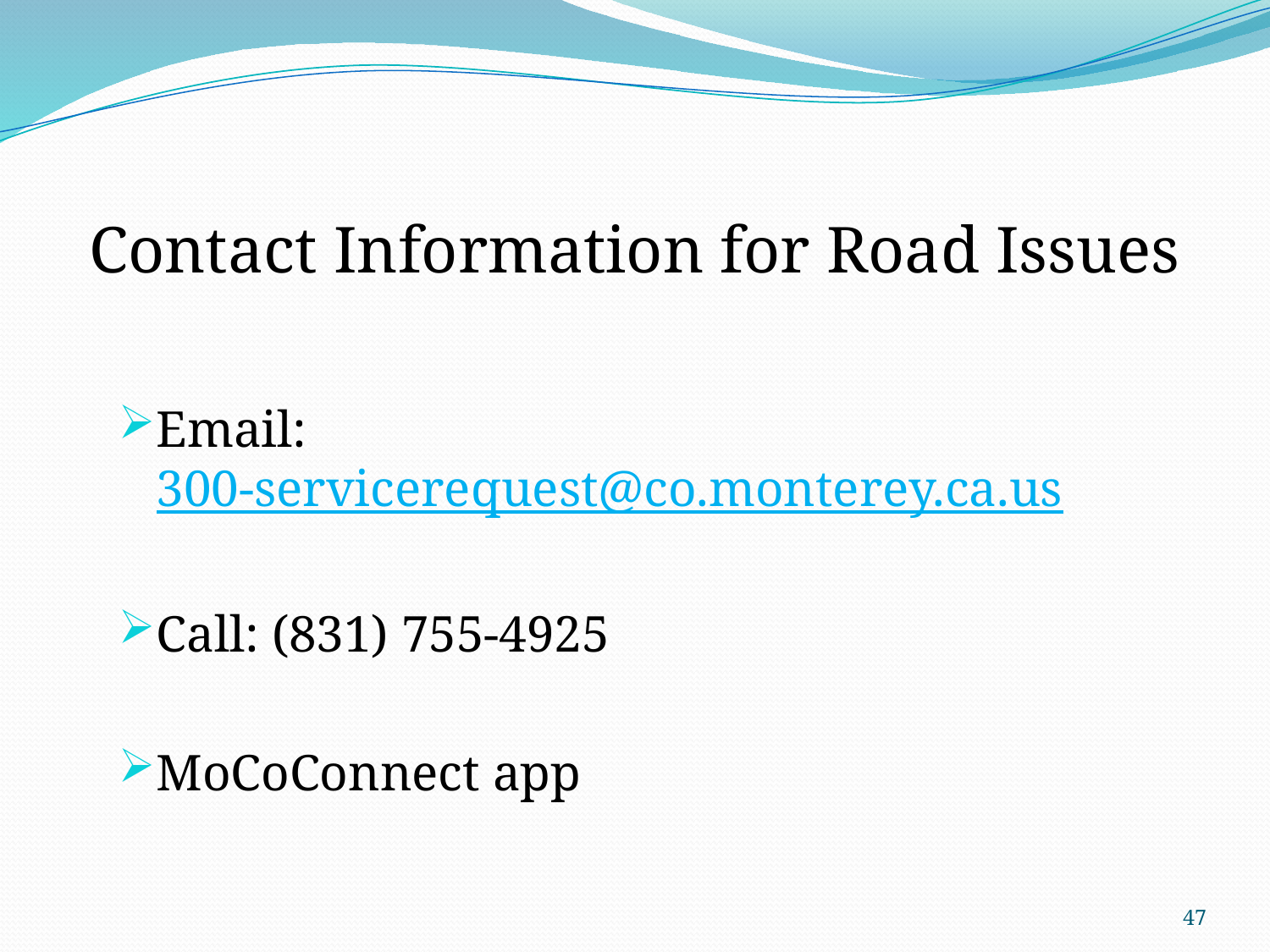

# Contact Information for Road Issues
Email: 300-servicerequest@co.monterey.ca.us

Call: (831) 755-4925

MoCoConnect app

47